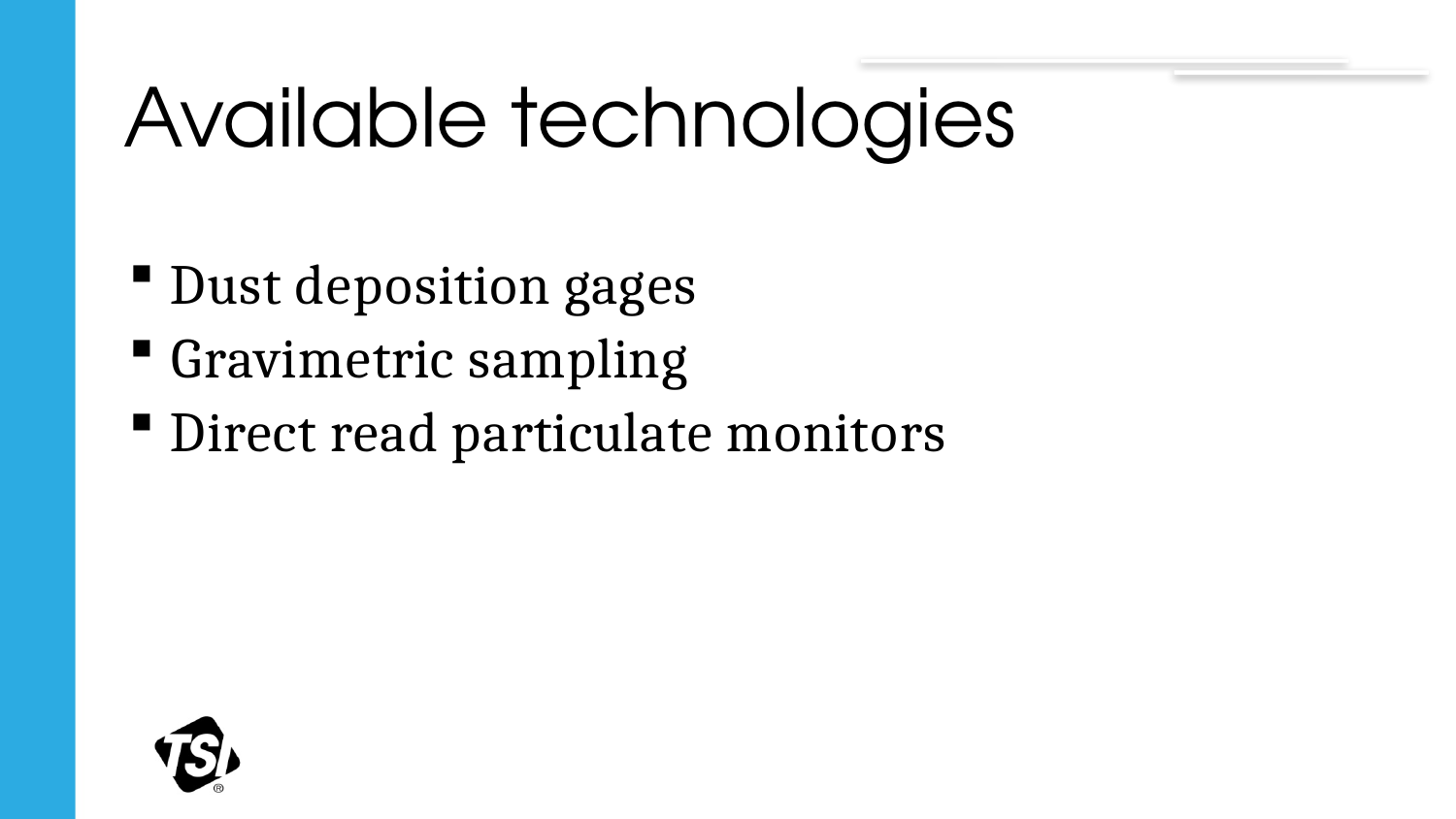

# Available technologies
Dust deposition gages
Gravimetric sampling
Direct read particulate monitors